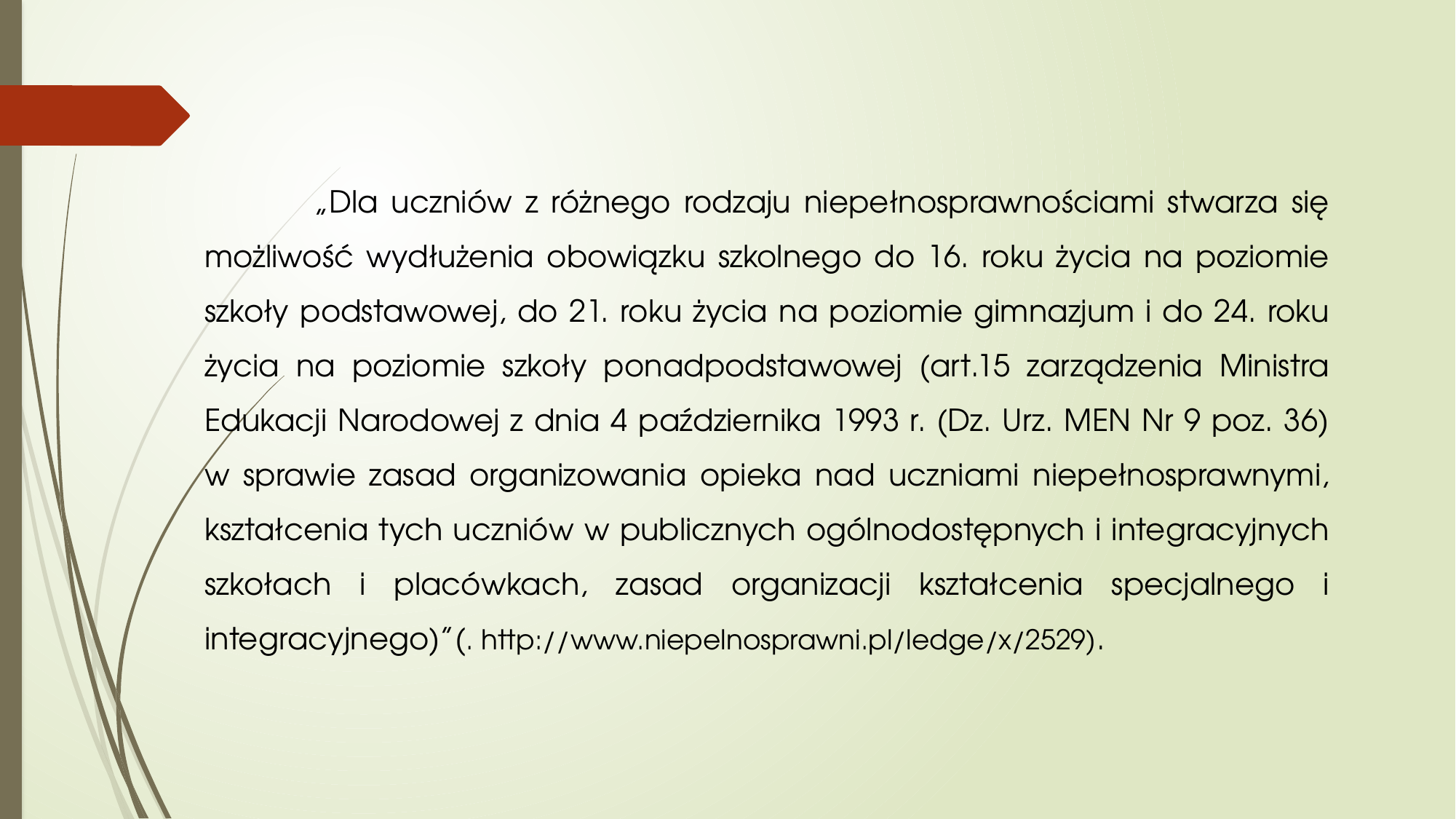

„Dla uczniów z różnego rodzaju niepełnosprawnościami stwarza się możliwość wydłużenia obowiązku szkolnego do 16. roku życia na poziomie szkoły podstawowej, do 21. roku życia na poziomie gimnazjum i do 24. roku życia na poziomie szkoły ponadpodstawowej (art.15 zarządzenia Ministra Edukacji Narodowej z dnia 4 października 1993 r. (Dz. Urz. MEN Nr 9 poz. 36) w sprawie zasad organizowania opieka nad uczniami niepełnosprawnymi, kształcenia tych uczniów w publicznych ogólnodostępnych i integracyjnych szkołach i placówkach, zasad organizacji kształcenia specjalnego i integracyjnego)”(. http://www.niepelnosprawni.pl/ledge/x/2529).